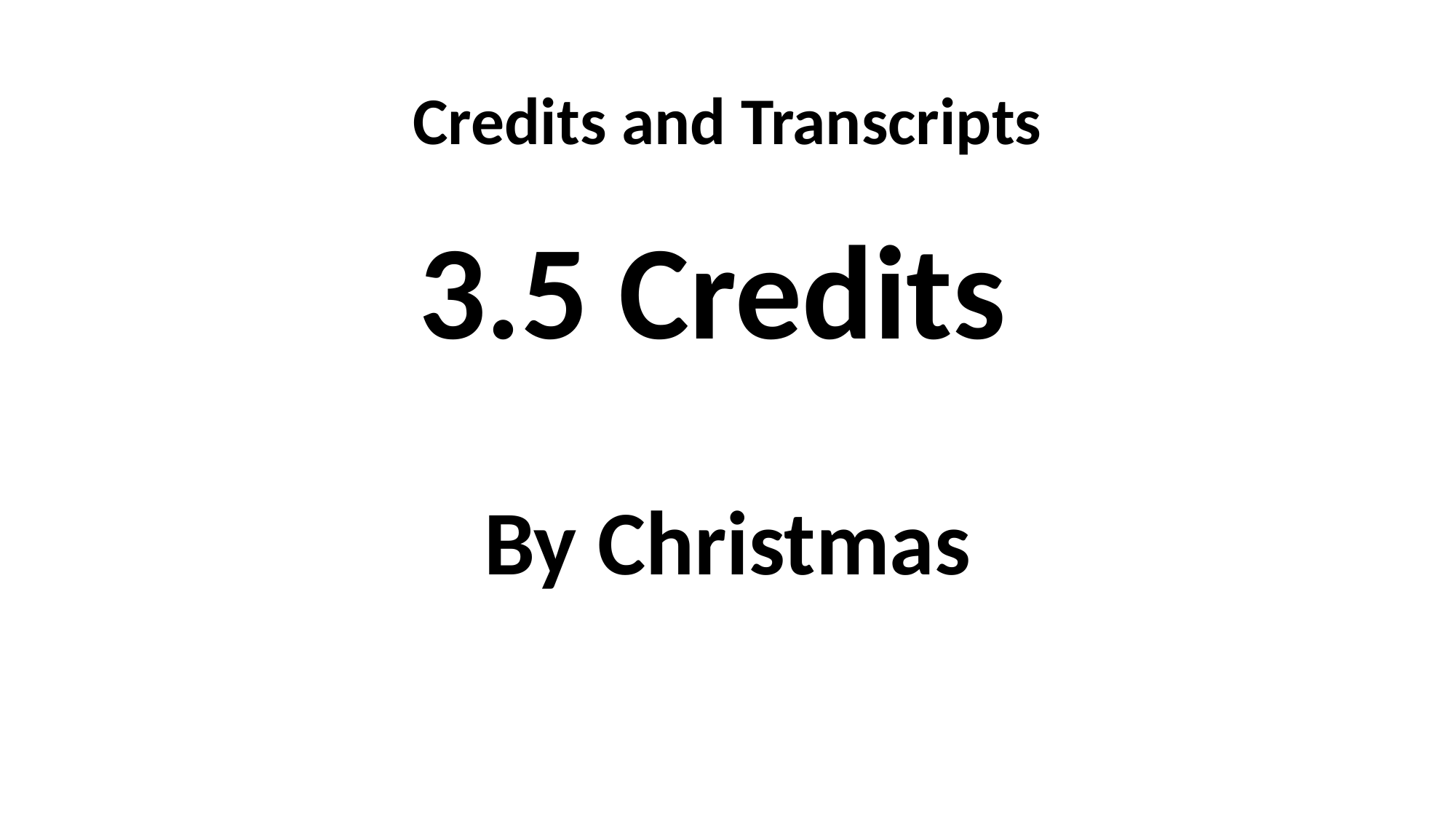

# Credits and Transcripts
3.5 Credits

By Christmas